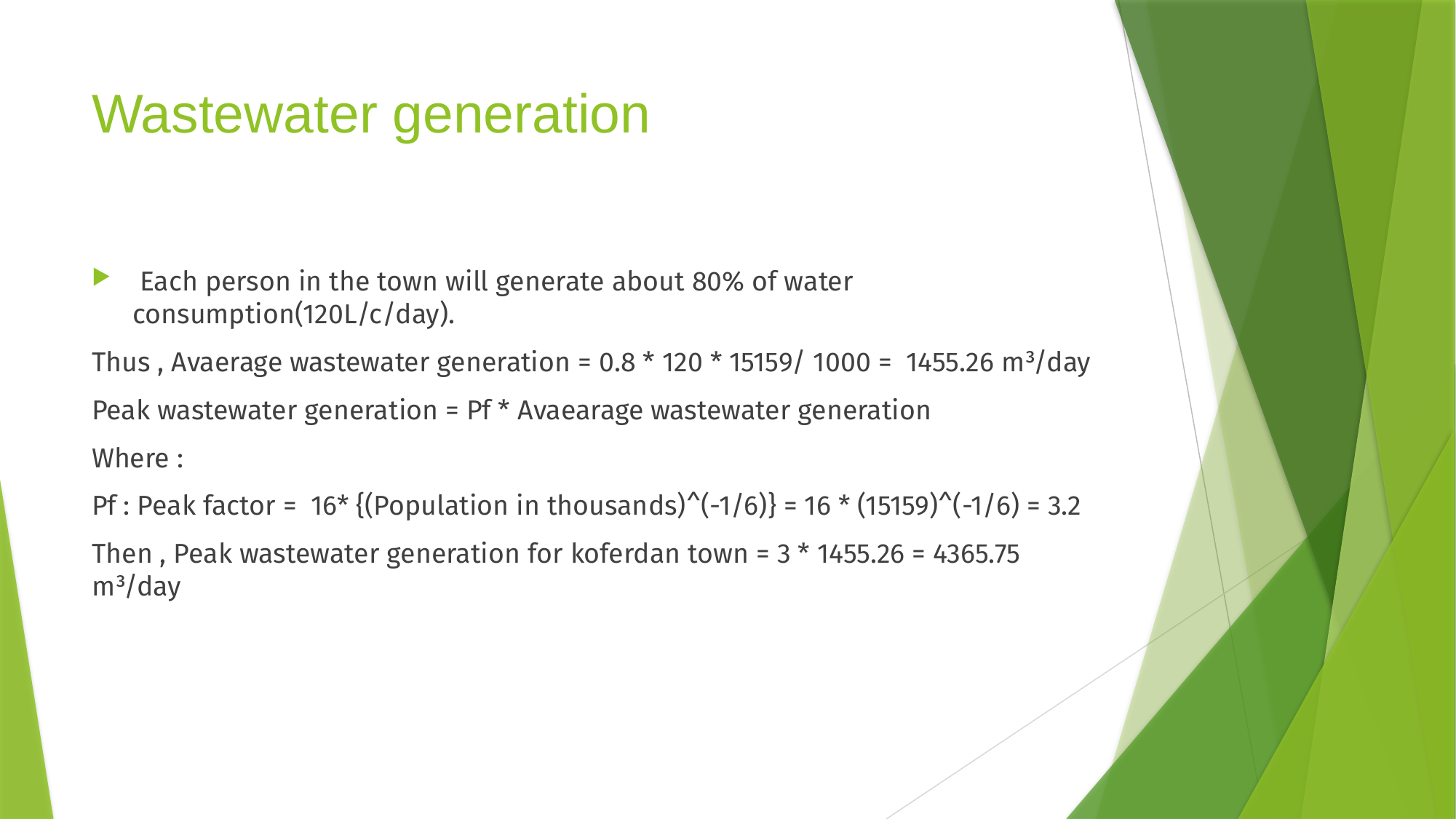

# Wastewater generation
 Each person in the town will generate about 80% of water consumption(120L/c/day).
Thus , Avaerage wastewater generation = 0.8 * 120 * 15159/ 1000 =  1455.26 m³/day
Peak wastewater generation = Pf * Avaearage wastewater generation
Where :
Pf : Peak factor =  16* {(Population in thousands)^(-1/6)} = 16 * (15159)^(-1/6) = 3.2
Then , Peak wastewater generation for koferdan town = 3 * 1455.26 = 4365.75 m³/day